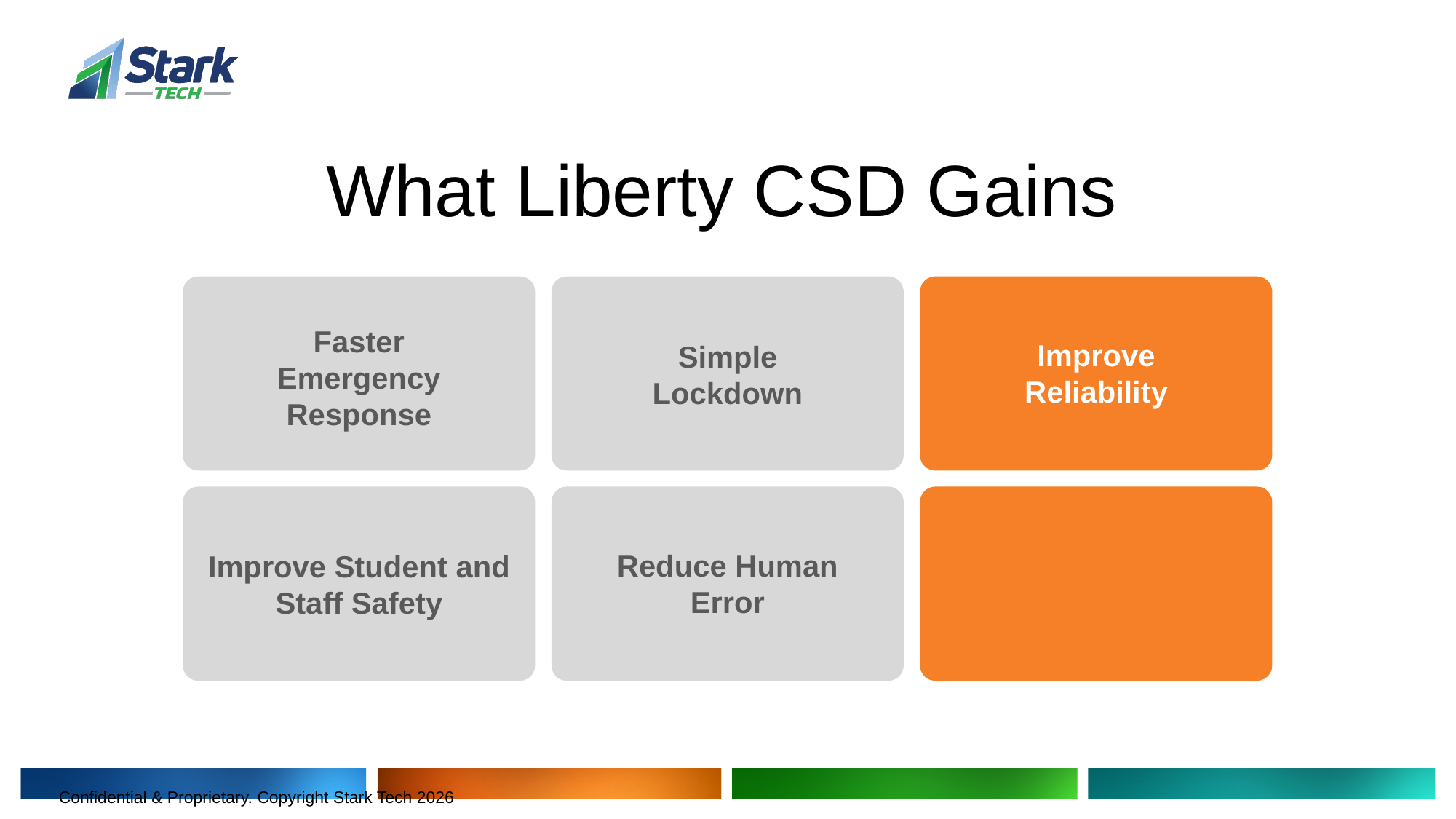

CSD Gains
What Liberty

Faster Emergency Response

Improve
Reliability
Simple
Lockdown

Improve Student and Staff Safety
Reduce Human Error